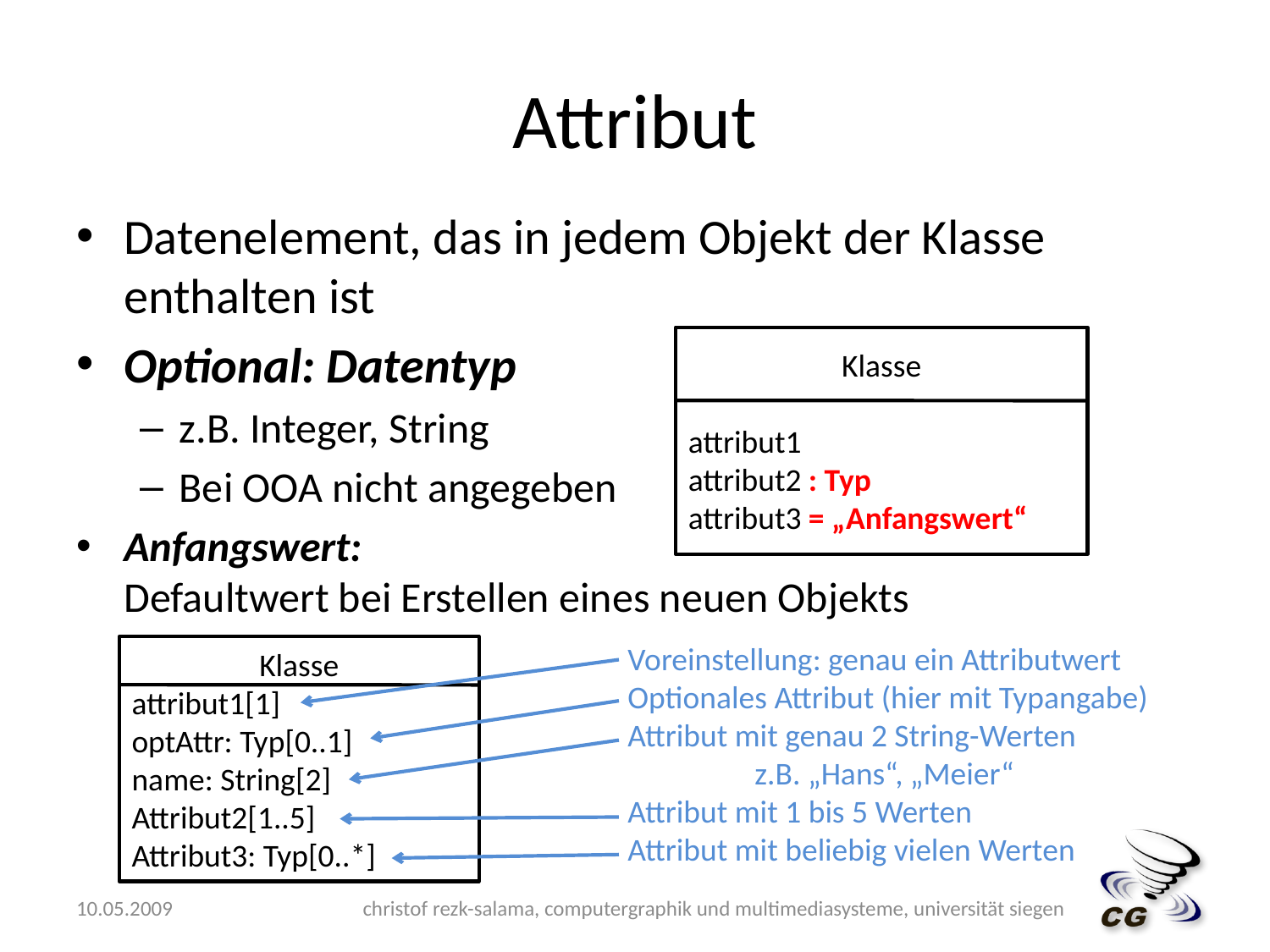

# Attribut
Datenelement, das in jedem Objekt der Klasse enthalten ist
Optional: Datentyp
z.B. Integer, String
Bei OOA nicht angegeben
Anfangswert:
Defaultwert bei Erstellen eines neuen Objekts
Klasse

attribut1
attribut2 : Typ
attribut3 = „Anfangswert“
Voreinstellung: genau ein Attributwert
Optionales Attribut (hier mit Typangabe)
Attribut mit genau 2 String-Werten
	z.B. „Hans“, „Meier“
Attribut mit 1 bis 5 Werten
Attribut mit beliebig vielen Werten
Klasse
attribut1[1]
optAttr: Typ[0..1]
name: String[2]
Attribut2[1..5]
Attribut3: Typ[0..*]
10.05.2009
christof rezk-salama, computergraphik und multimediasysteme, universität siegen